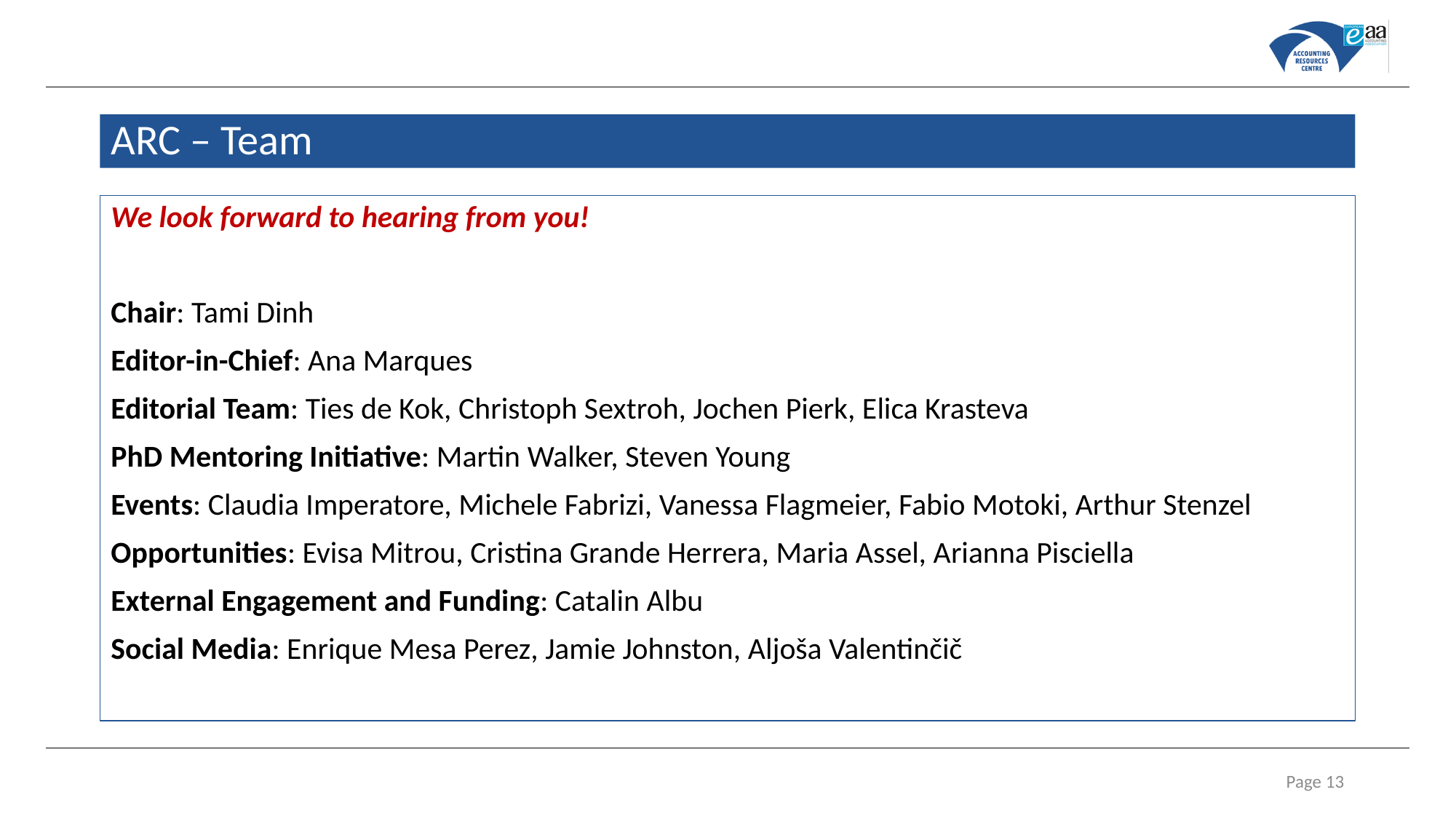

# ARC – Team
We look forward to hearing from you!

Chair: Tami Dinh
Editor-in-Chief: Ana Marques
Editorial Team: Ties de Kok, Christoph Sextroh, Jochen Pierk, Elica Krasteva
PhD Mentoring Initiative: Martin Walker, Steven Young
Events: Claudia Imperatore, Michele Fabrizi, Vanessa Flagmeier, Fabio Motoki, Arthur Stenzel
Opportunities: Evisa Mitrou, Cristina Grande Herrera, Maria Assel, Arianna Pisciella
External Engagement and Funding: Catalin Albu
Social Media: Enrique Mesa Perez, Jamie Johnston, Aljoša Valentinčič

Page 13